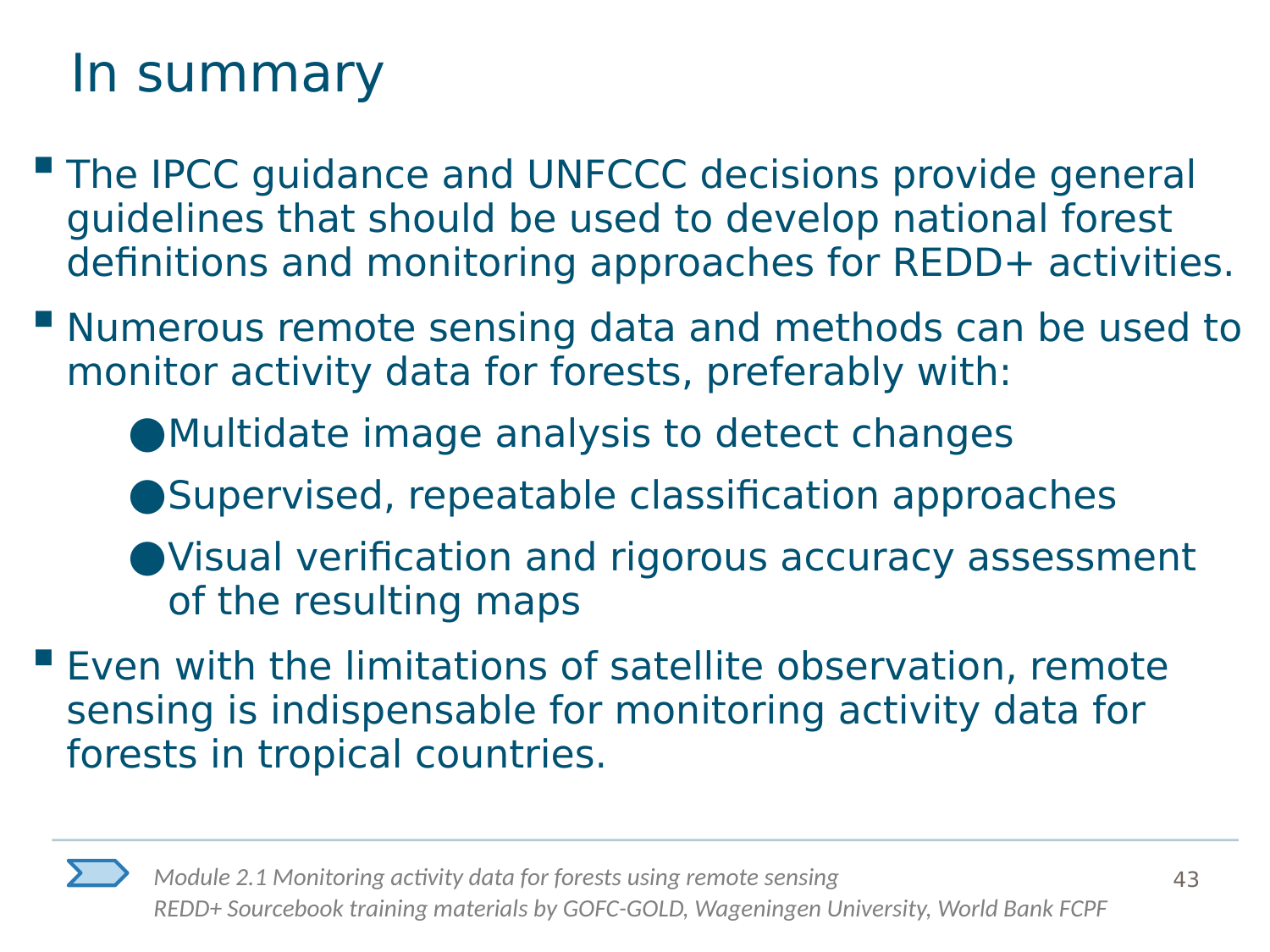

# In summary
The IPCC guidance and UNFCCC decisions provide general guidelines that should be used to develop national forest definitions and monitoring approaches for REDD+ activities.
Numerous remote sensing data and methods can be used to monitor activity data for forests, preferably with:
Multidate image analysis to detect changes
Supervised, repeatable classification approaches
Visual verification and rigorous accuracy assessment of the resulting maps
Even with the limitations of satellite observation, remote sensing is indispensable for monitoring activity data for forests in tropical countries.